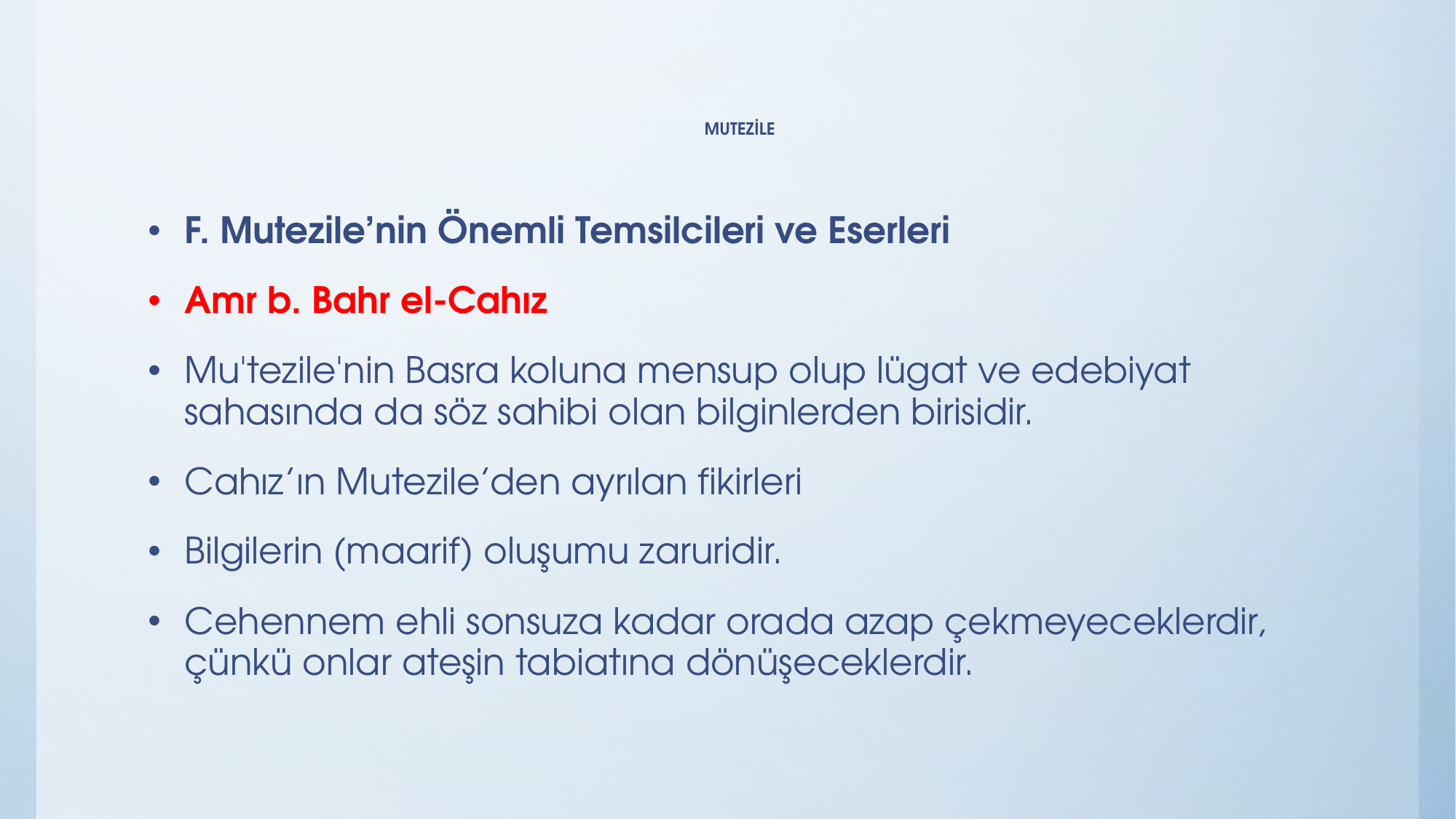

# MUTEZİLE
F. Mutezile’nin Önemli Temsilcileri ve Eserleri
Amr b. Bahr el-Cahız
Mu'tezile'nin Basra koluna mensup olup lügat ve edebiyat sahasında da söz sahibi olan bilginlerden birisidir.
Cahız’ın Mutezile’den ayrılan fikirleri
Bilgilerin (maarif) oluşumu zaruridir.
Cehennem ehli sonsuza kadar orada azap çekmeyeceklerdir, çünkü onlar ateşin tabiatına dönüşeceklerdir.